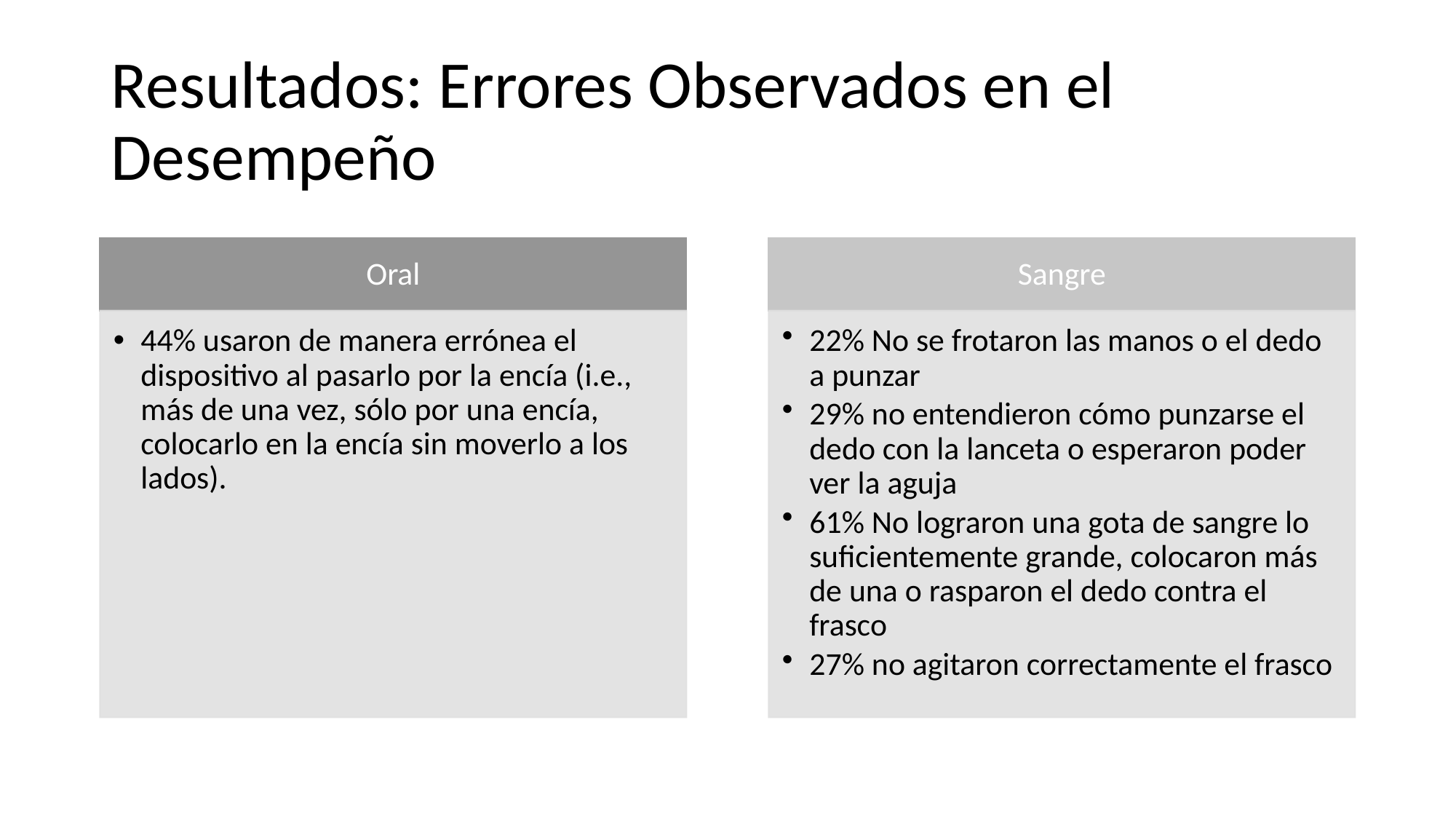

# Resultados: Errores Observados en el Desempeño
Oral
44% usaron de manera errónea el dispositivo al pasarlo por la encía (i.e., más de una vez, sólo por una encía, colocarlo en la encía sin moverlo a los lados).
Sangre
22% No se frotaron las manos o el dedo a punzar
29% no entendieron cómo punzarse el dedo con la lanceta o esperaron poder ver la aguja
61% No lograron una gota de sangre lo suficientemente grande, colocaron más de una o rasparon el dedo contra el frasco
27% no agitaron correctamente el frasco